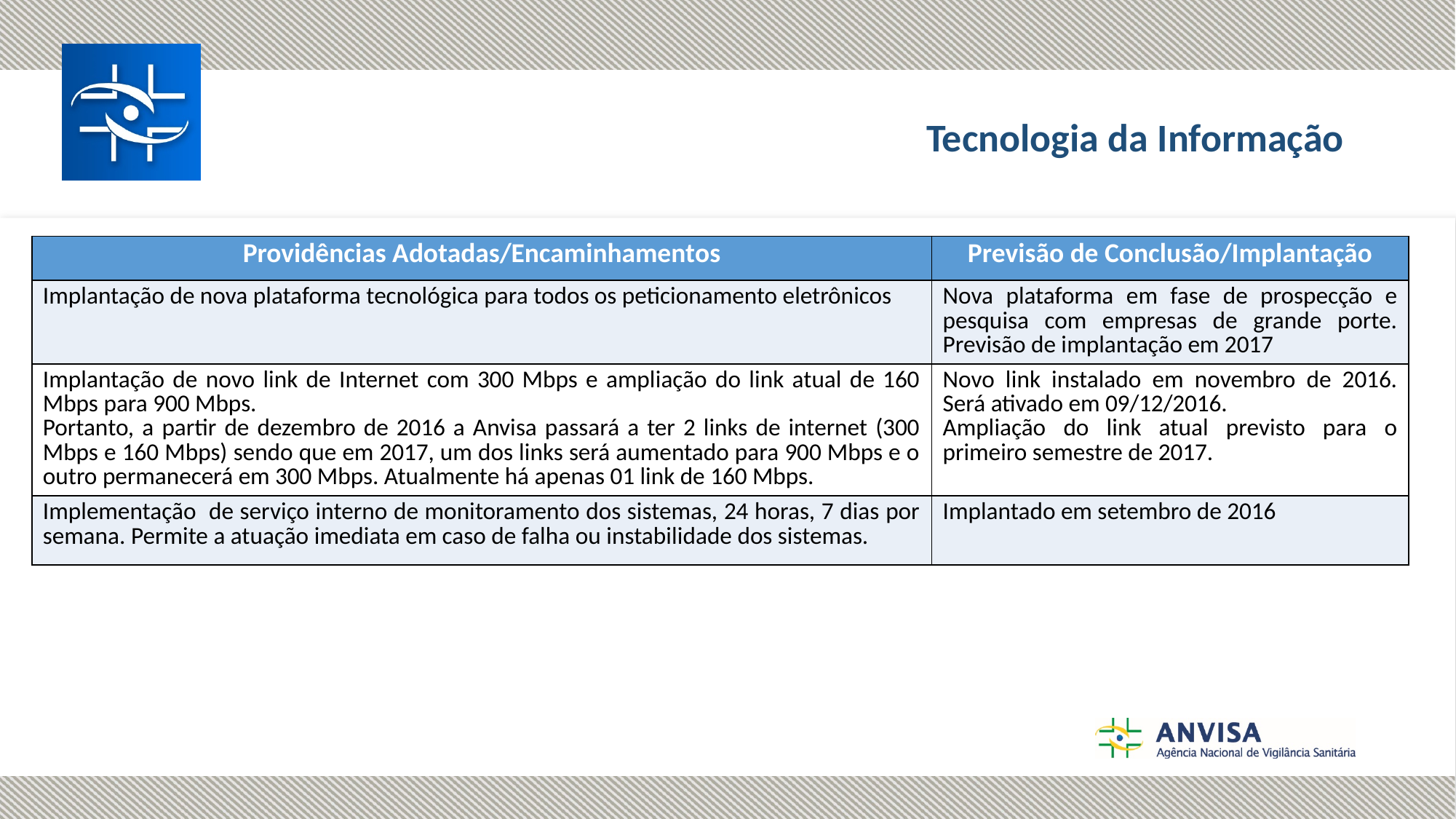

# Tecnologia da Informação
| Providências Adotadas/Encaminhamentos | Previsão de Conclusão/Implantação |
| --- | --- |
| Implantação de nova plataforma tecnológica para todos os peticionamento eletrônicos | Nova plataforma em fase de prospecção e pesquisa com empresas de grande porte. Previsão de implantação em 2017 |
| Implantação de novo link de Internet com 300 Mbps e ampliação do link atual de 160 Mbps para 900 Mbps. Portanto, a partir de dezembro de 2016 a Anvisa passará a ter 2 links de internet (300 Mbps e 160 Mbps) sendo que em 2017, um dos links será aumentado para 900 Mbps e o outro permanecerá em 300 Mbps. Atualmente há apenas 01 link de 160 Mbps. | Novo link instalado em novembro de 2016. Será ativado em 09/12/2016. Ampliação do link atual previsto para o primeiro semestre de 2017. |
| Implementação de serviço interno de monitoramento dos sistemas, 24 horas, 7 dias por semana. Permite a atuação imediata em caso de falha ou instabilidade dos sistemas. | Implantado em setembro de 2016 |